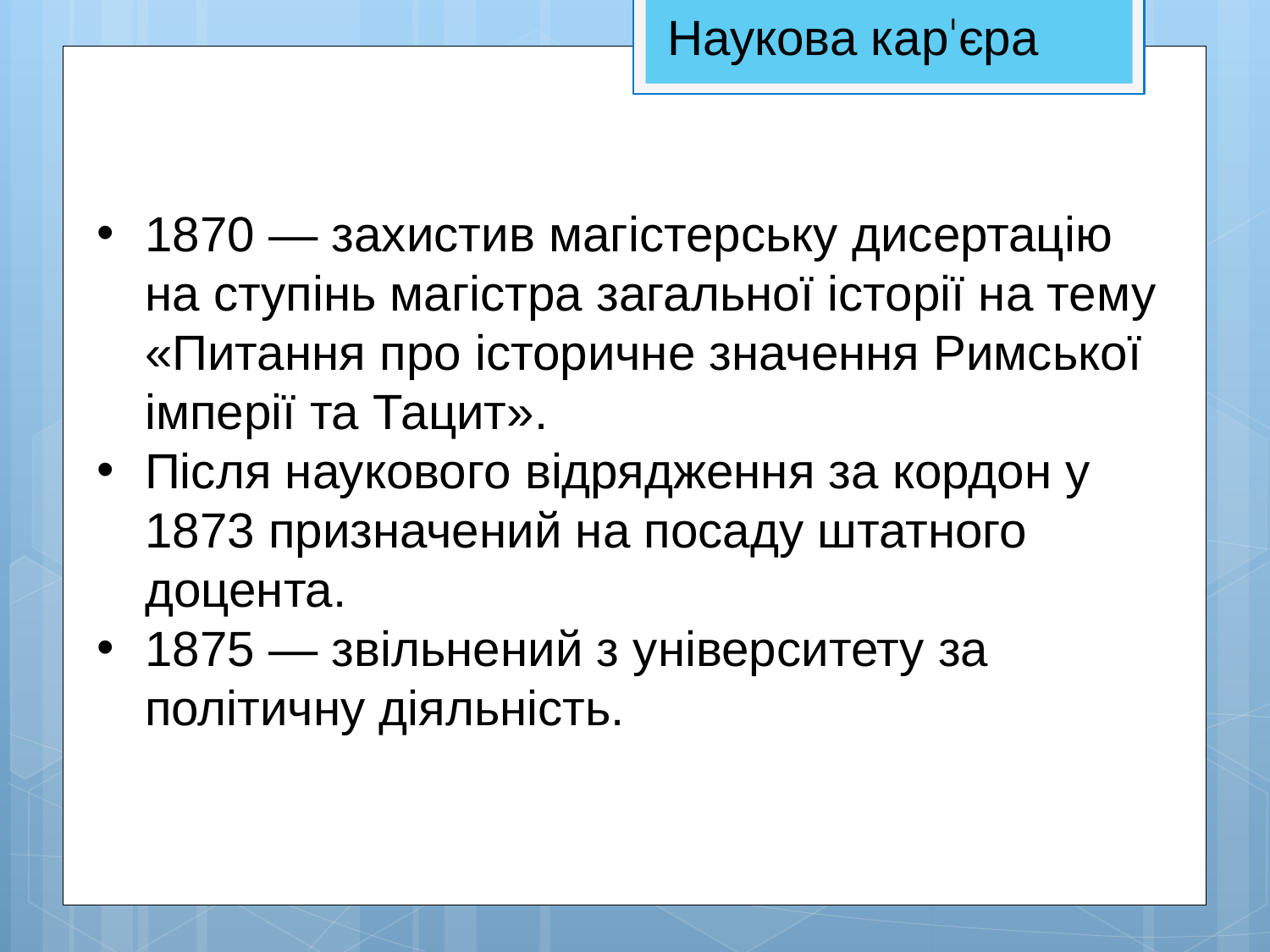

Наукова кар'єра
1870 — захистив магістерську дисертацію на ступінь магістра загальної історії на тему «Питання про історичне значення Римської імперії та Тацит».
Після наукового відрядження за кордон у 1873 призначений на посаду штатного доцента.
1875 — звільнений з університету за політичну діяльність.